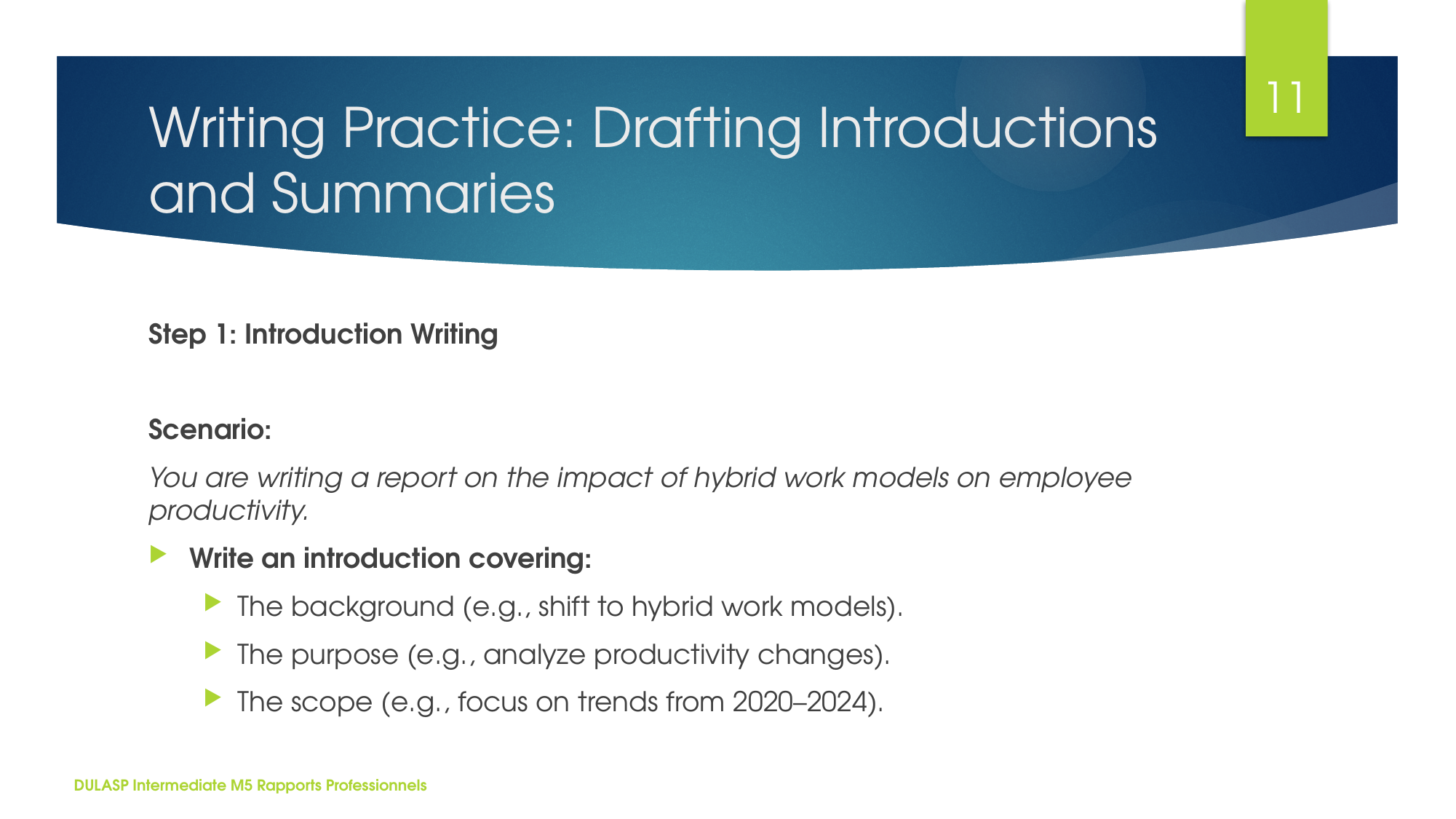

11
# Writing Practice: Drafting Introductions and Summaries
Step 1: Introduction Writing

Scenario:
You are writing a report on the impact of hybrid work models on employee productivity.
Write an introduction covering:
The background (e.g., shift to hybrid work models).
The purpose (e.g., analyze productivity changes).
The scope (e.g., focus on trends from 2020–2024).

DULASP Intermediate M5 Rapports Professionnels